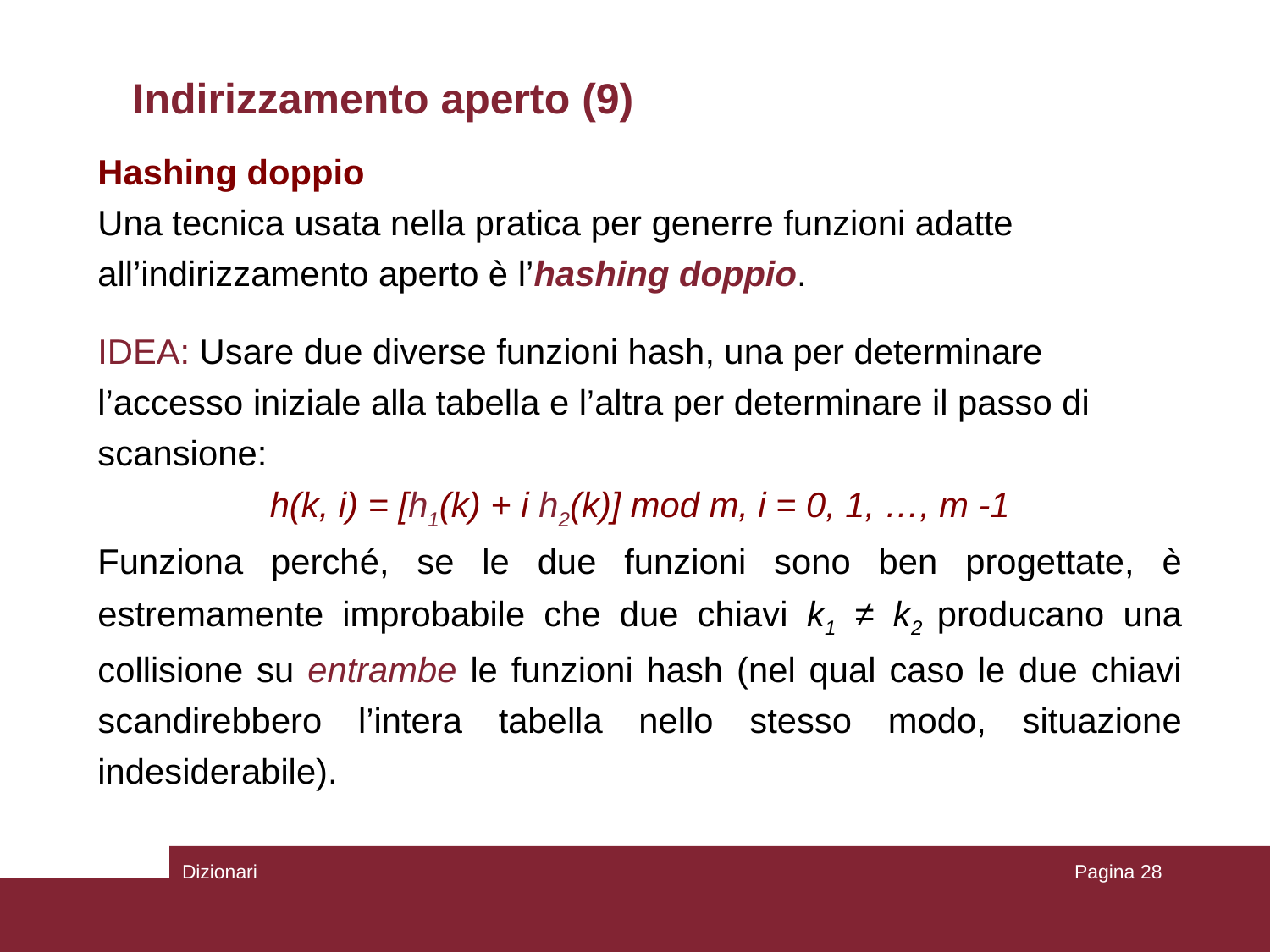

# Indirizzamento aperto (9)
Hashing doppio
Una tecnica usata nella pratica per generre funzioni adatte all’indirizzamento aperto è l’hashing doppio.

IDEA: Usare due diverse funzioni hash, una per determinare l’accesso iniziale alla tabella e l’altra per determinare il passo di scansione:
h(k, i) = [h1(k) + i h2(k)] mod m, i = 0, 1, …, m -1
Funziona perché, se le due funzioni sono ben progettate, è estremamente improbabile che due chiavi k1 ≠ k2 producano una collisione su entrambe le funzioni hash (nel qual caso le due chiavi scandirebbero l’intera tabella nello stesso modo, situazione indesiderabile).
Dizionari
Pagina 28